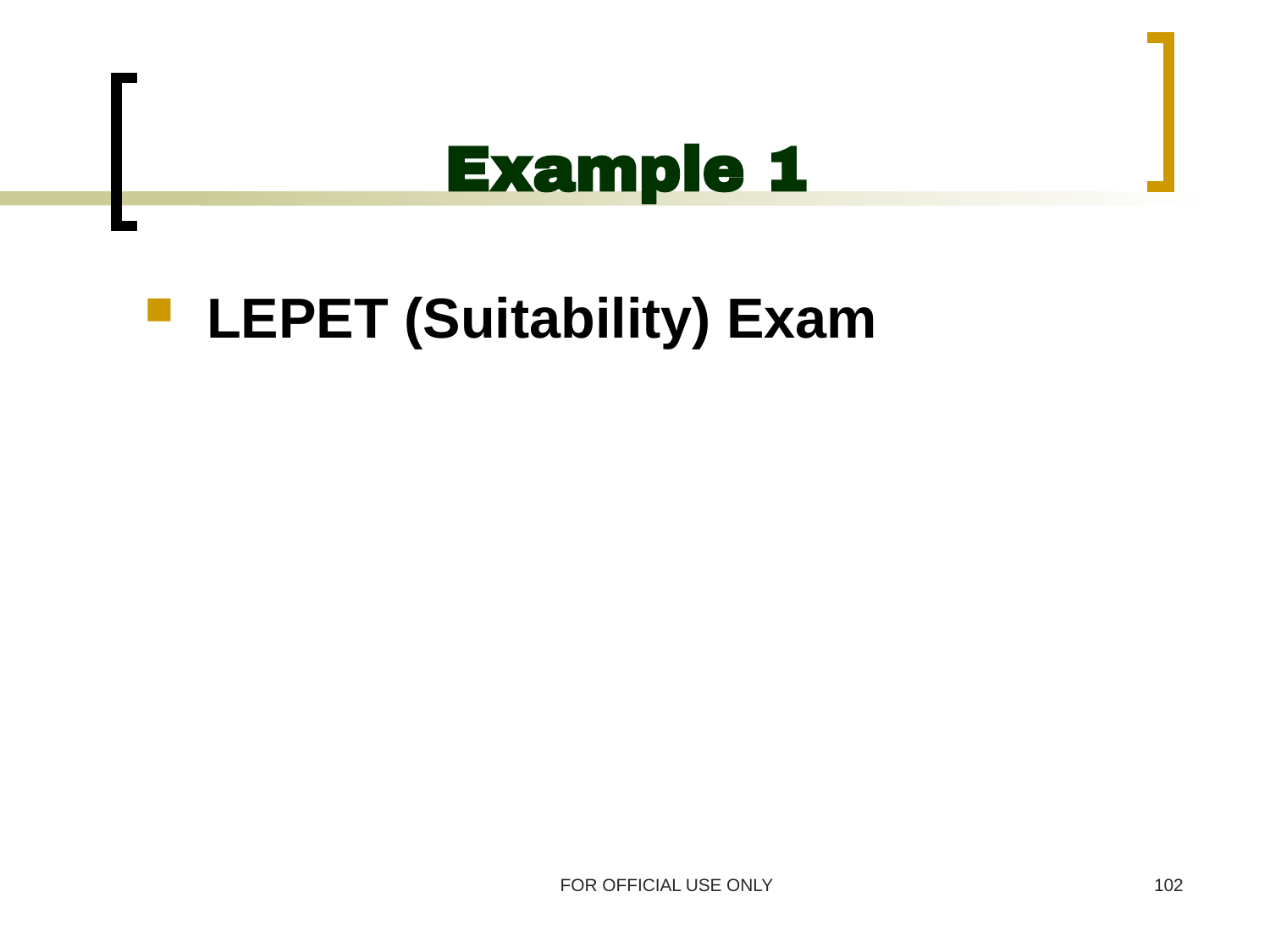

# Example 1
LEPET (Suitability) Exam

FOR OFFICIAL USE ONLY
102